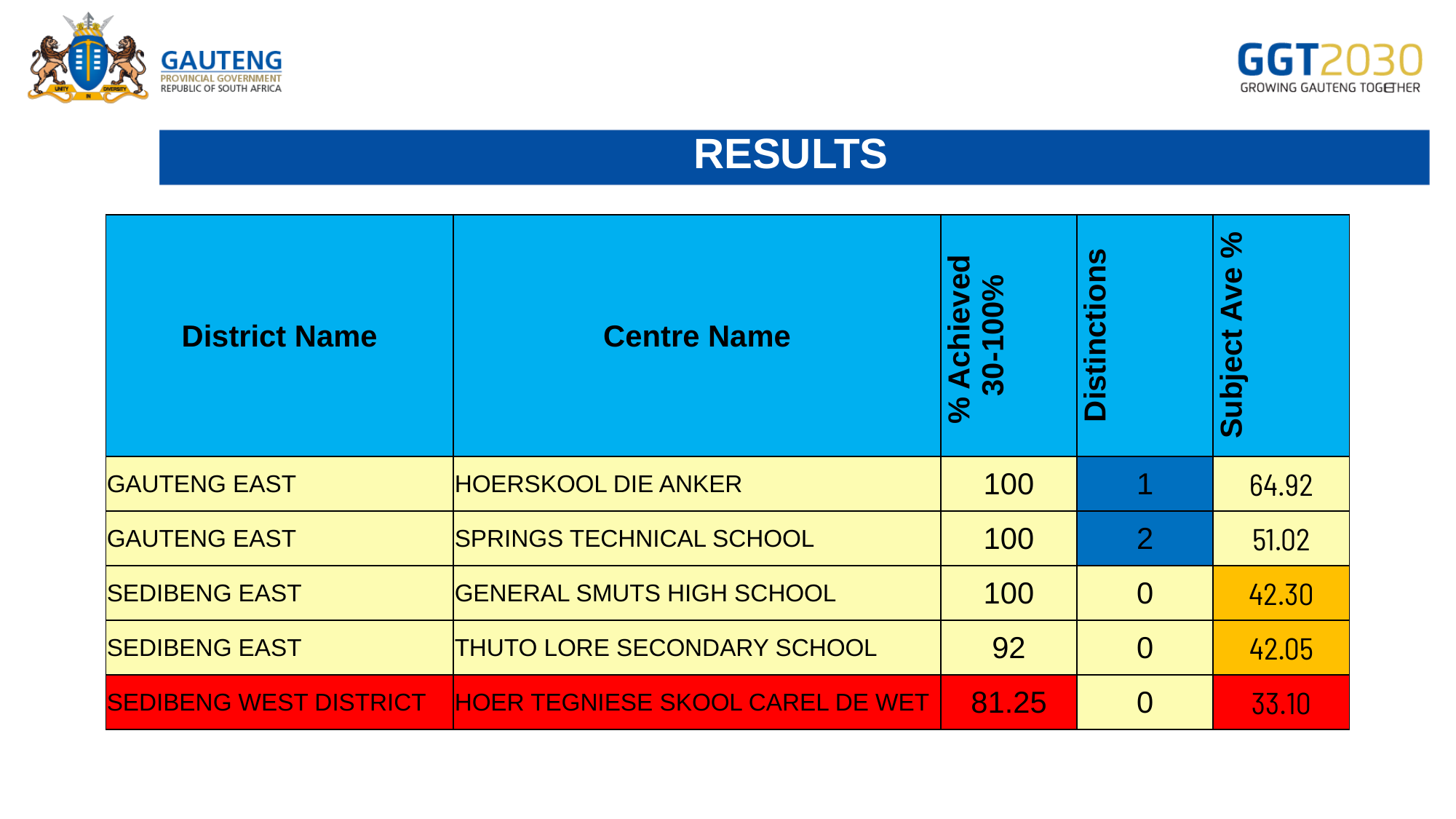

# RESULTS
| District Name | Centre Name | % Achieved 30-100% | Distinctions | Subject Ave % |
| --- | --- | --- | --- | --- |
| GAUTENG EAST | HOERSKOOL DIE ANKER | 100 | 1 | 64.92 |
| GAUTENG EAST | SPRINGS TECHNICAL SCHOOL | 100 | 2 | 51.02 |
| SEDIBENG EAST | GENERAL SMUTS HIGH SCHOOL | 100 | 0 | 42.30 |
| SEDIBENG EAST | THUTO LORE SECONDARY SCHOOL | 92 | 0 | 42.05 |
| SEDIBENG WEST DISTRICT | HOER TEGNIESE SKOOL CAREL DE WET | 81.25 | 0 | 33.10 |